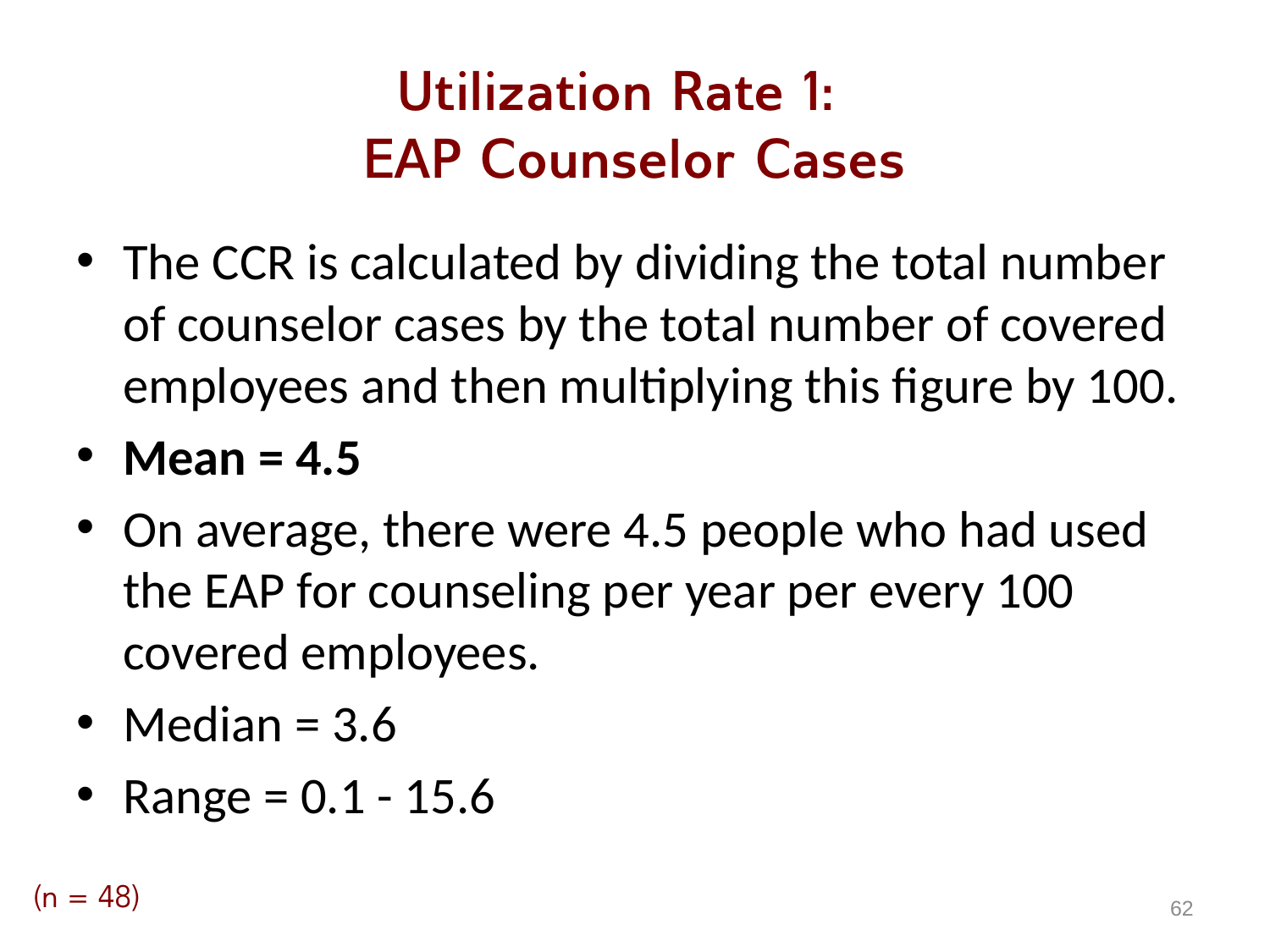

# Utilization Rate 1: EAP Counselor Cases
The CCR is calculated by dividing the total number of counselor cases by the total number of covered employees and then multiplying this figure by 100.
Mean = 4.5
On average, there were 4.5 people who had used the EAP for counseling per year per every 100 covered employees.
Median = 3.6
Range = 0.1 - 15.6
(n = 48)
62